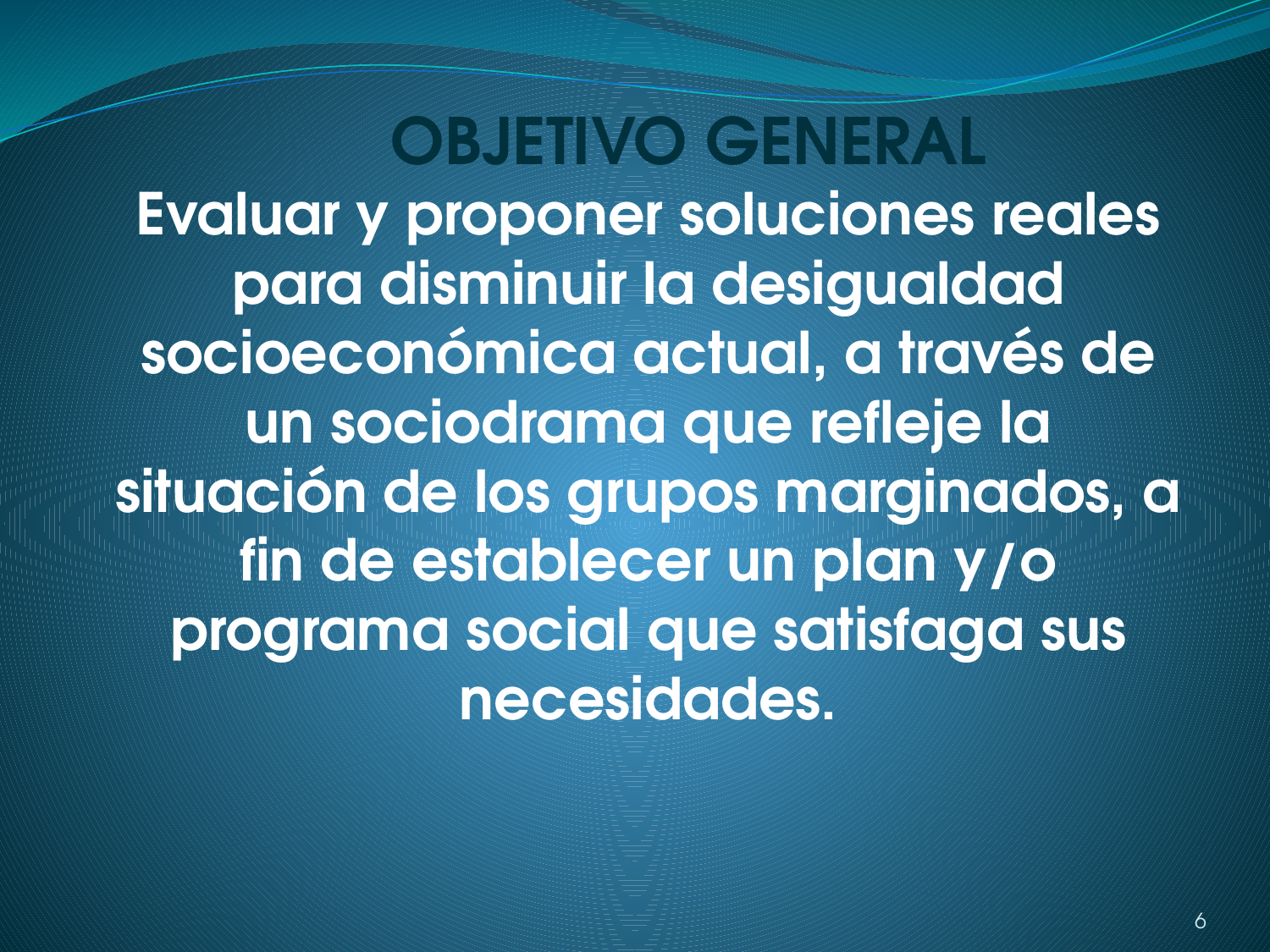

# OBJETIVO GENERAL Evaluar y proponer soluciones reales para disminuir la desigualdad socioeconómica actual, a través de un sociodrama que refleje la situación de los grupos marginados, a fin de establecer un plan y/o programa social que satisfaga sus necesidades.
6